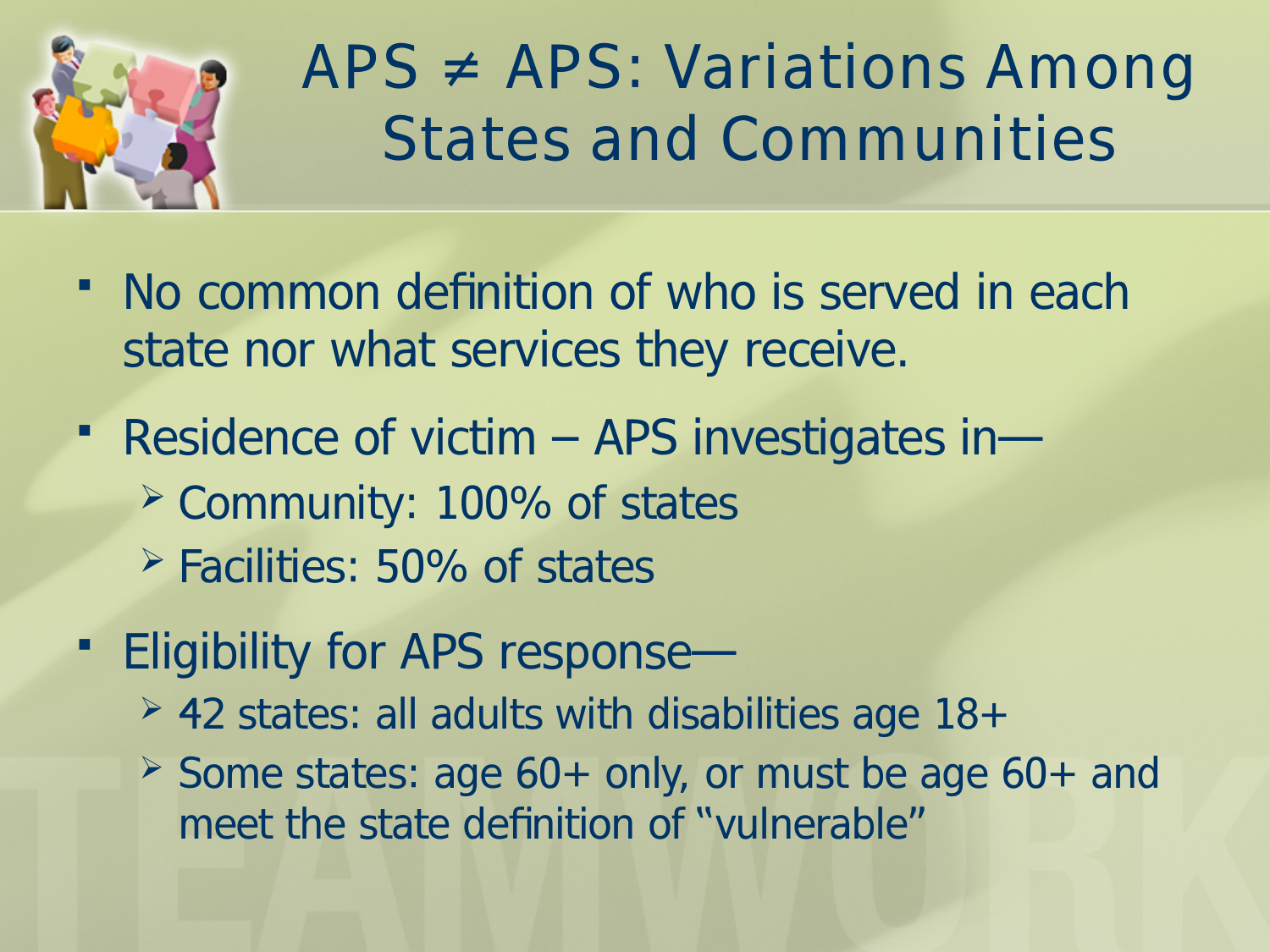

# APS ≠ APS: Variations Among States and Communities
No common definition of who is served in each state nor what services they receive.
Residence of victim – APS investigates in—
Community: 100% of states
Facilities: 50% of states
Eligibility for APS response—
42 states: all adults with disabilities age 18+
Some states: age 60+ only, or must be age 60+ and meet the state definition of “vulnerable”